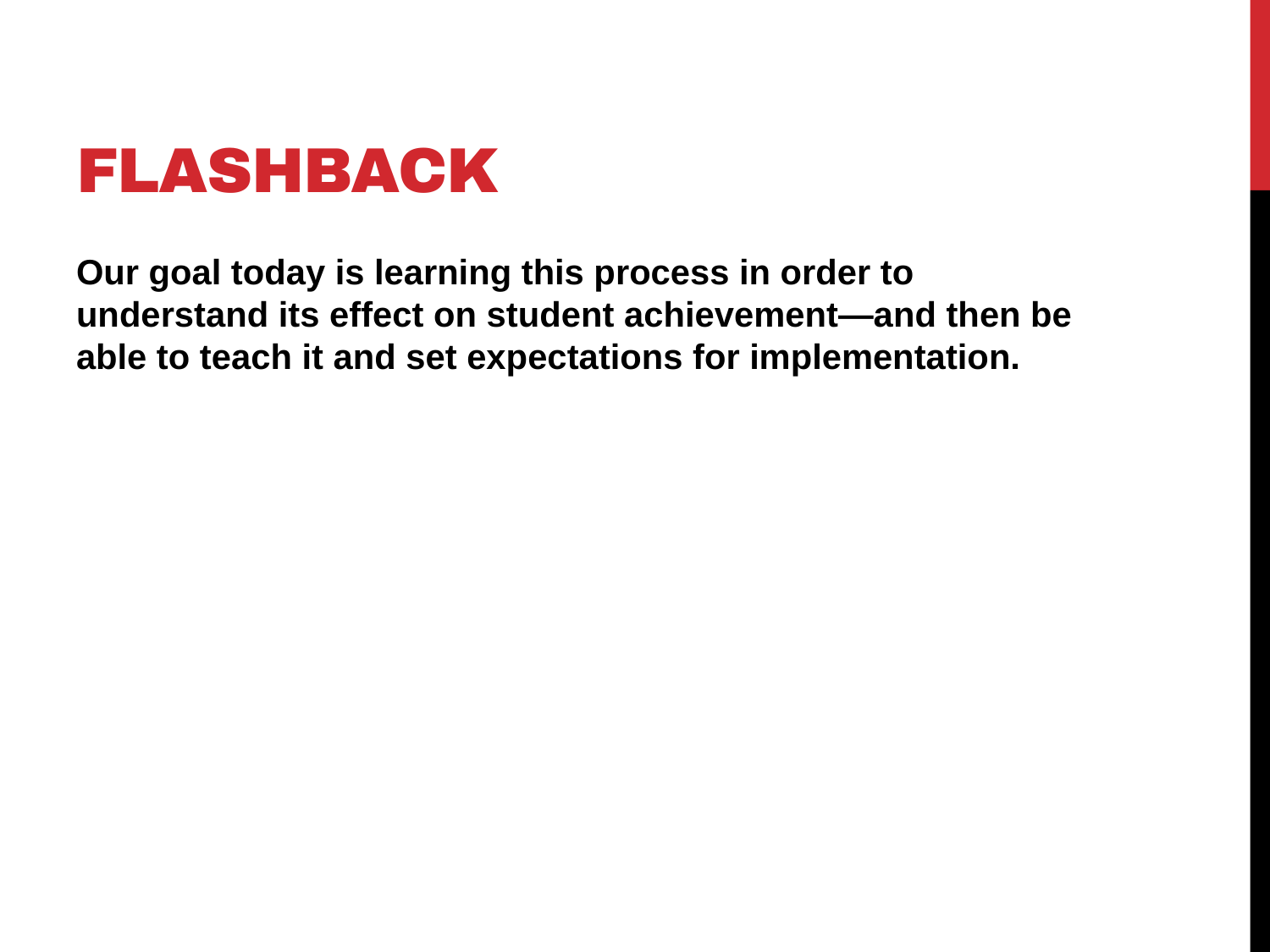

# Flashback
Our goal today is learning this process in order to understand its effect on student achievement—and then be able to teach it and set expectations for implementation.